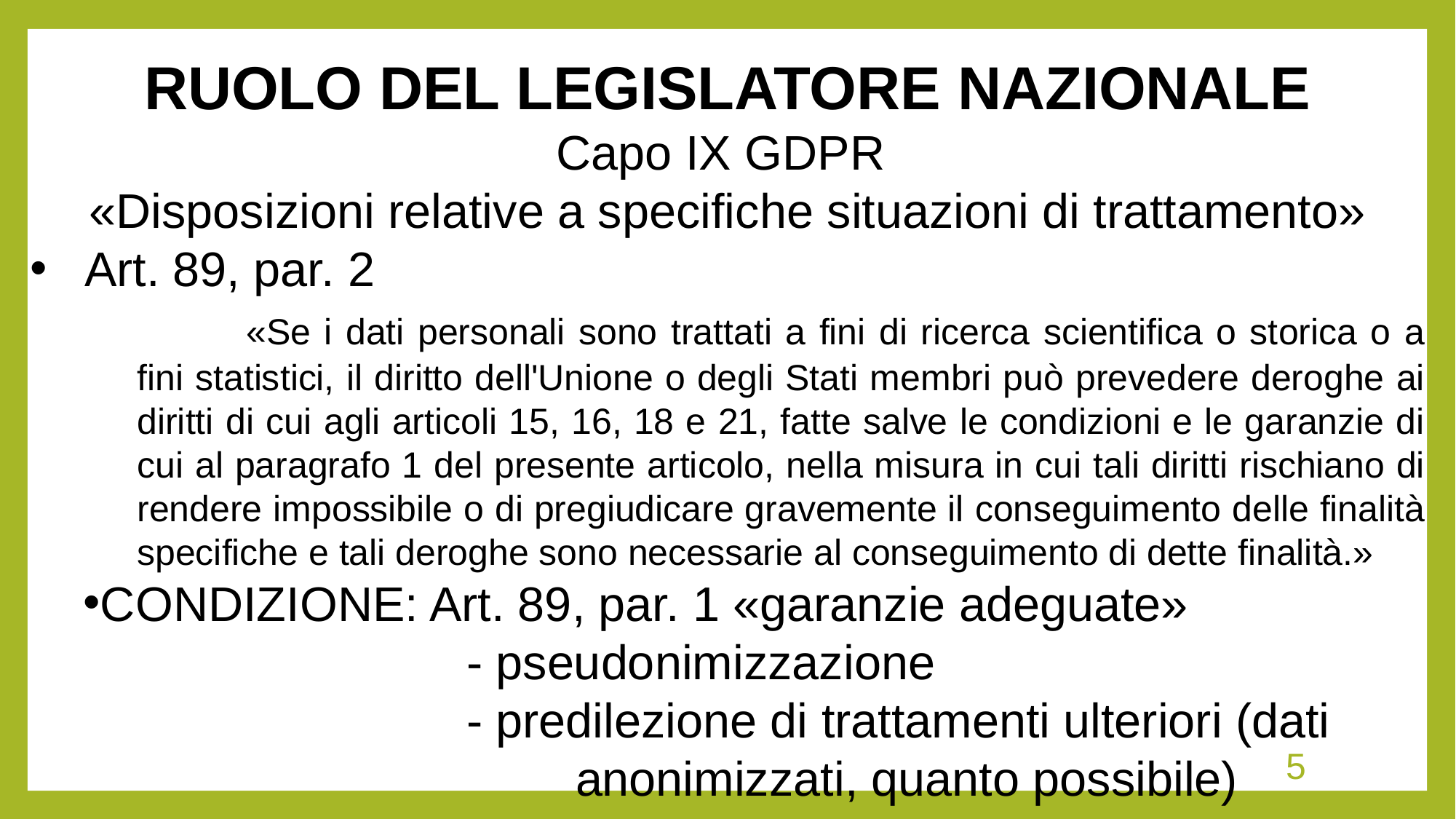

RUOLO DEL LEGISLATORE NAZIONALE
Capo IX GDPR
«Disposizioni relative a specifiche situazioni di trattamento»
Art. 89, par. 2
	«Se i dati personali sono trattati a fini di ricerca scientifica o storica o a fini statistici, il diritto dell'Unione o degli Stati membri può prevedere deroghe ai diritti di cui agli articoli 15, 16, 18 e 21, fatte salve le condizioni e le garanzie di cui al paragrafo 1 del presente articolo, nella misura in cui tali diritti rischiano di rendere impossibile o di pregiudicare gravemente il conseguimento delle finalità specifiche e tali deroghe sono necessarie al conseguimento di dette finalità.»
CONDIZIONE: Art. 89, par. 1 «garanzie adeguate»
					- pseudonimizzazione
					- predilezione di trattamenti ulteriori (dati 						anonimizzati, quanto possibile)
5